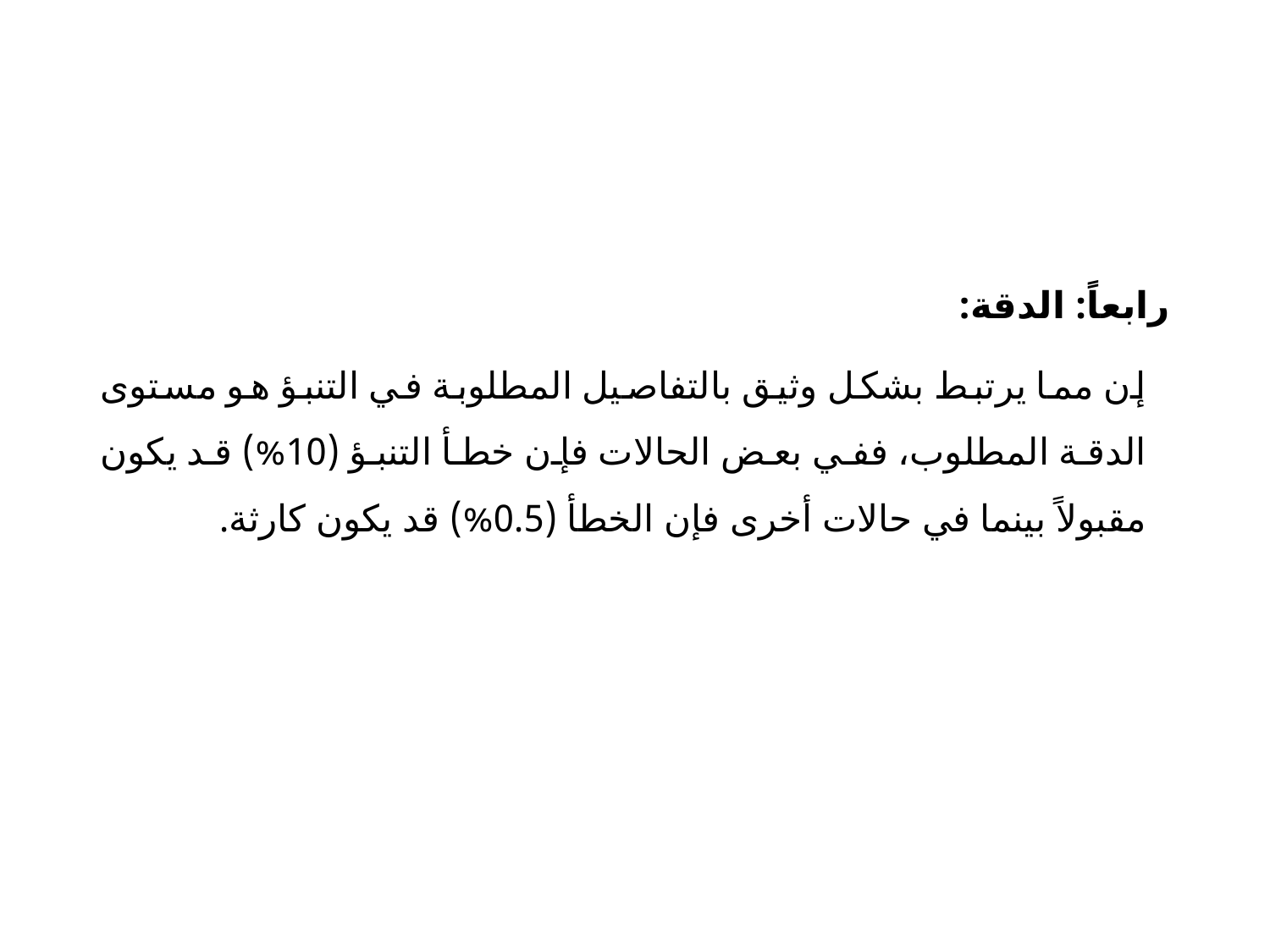

رابعاً: الدقة:
		إن مما يرتبط بشكل وثيق بالتفاصيل المطلوبة في التنبؤ هو مستوى الدقة المطلوب، ففي بعض الحالات فإن خطأ التنبؤ (10%) قد يكون مقبولاً بينما في حالات أخرى فإن الخطأ (0.5%) قد يكون كارثة.